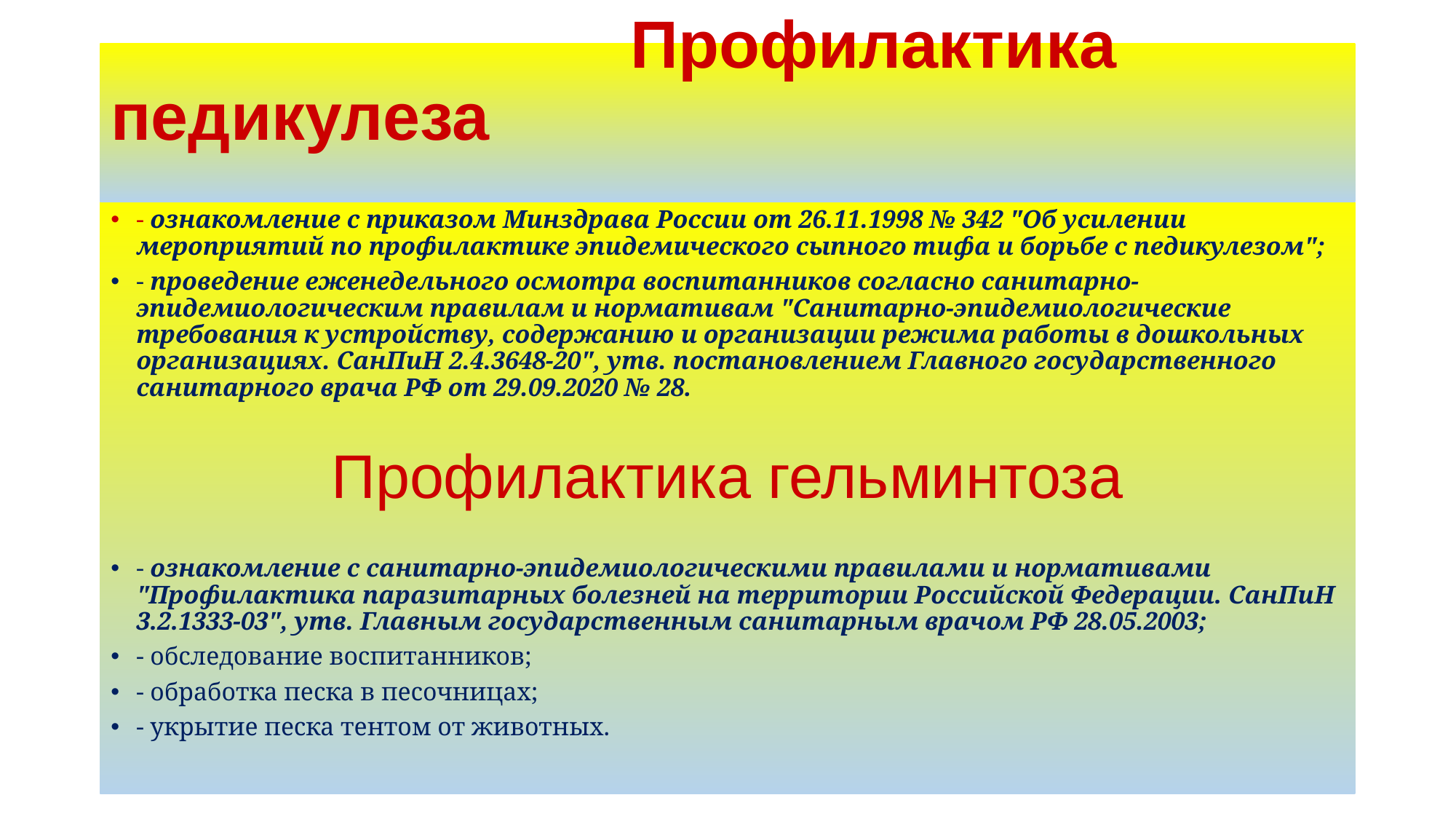

# Профилактика педикулеза
- ознакомление с приказом Минздрава России от 26.11.1998 № 342 "Об усилении мероприятий по профилактике эпидемического сыпного тифа и борьбе с педикулезом";
- проведение еженедельного осмотра воспитанников согласно санитарно-эпидемиологическим правилам и нормативам "Санитарно-эпидемиологические требования к устройству, содержанию и организации режима работы в дошкольных организациях. СанПиН 2.4.3648-20", утв. постановлением Главного государственного санитарного врача РФ от 29.09.2020 № 28.

Профилактика гельминтоза

- ознакомление с санитарно-эпидемиологическими правилами и нормативами "Профилактика паразитарных болезней на территории Российской Федерации. СанПиН 3.2.1333-03", утв. Главным государственным санитарным врачом РФ 28.05.2003;
- обследование воспитанников;
- обработка песка в песочницах;
- укрытие песка тентом от животных.